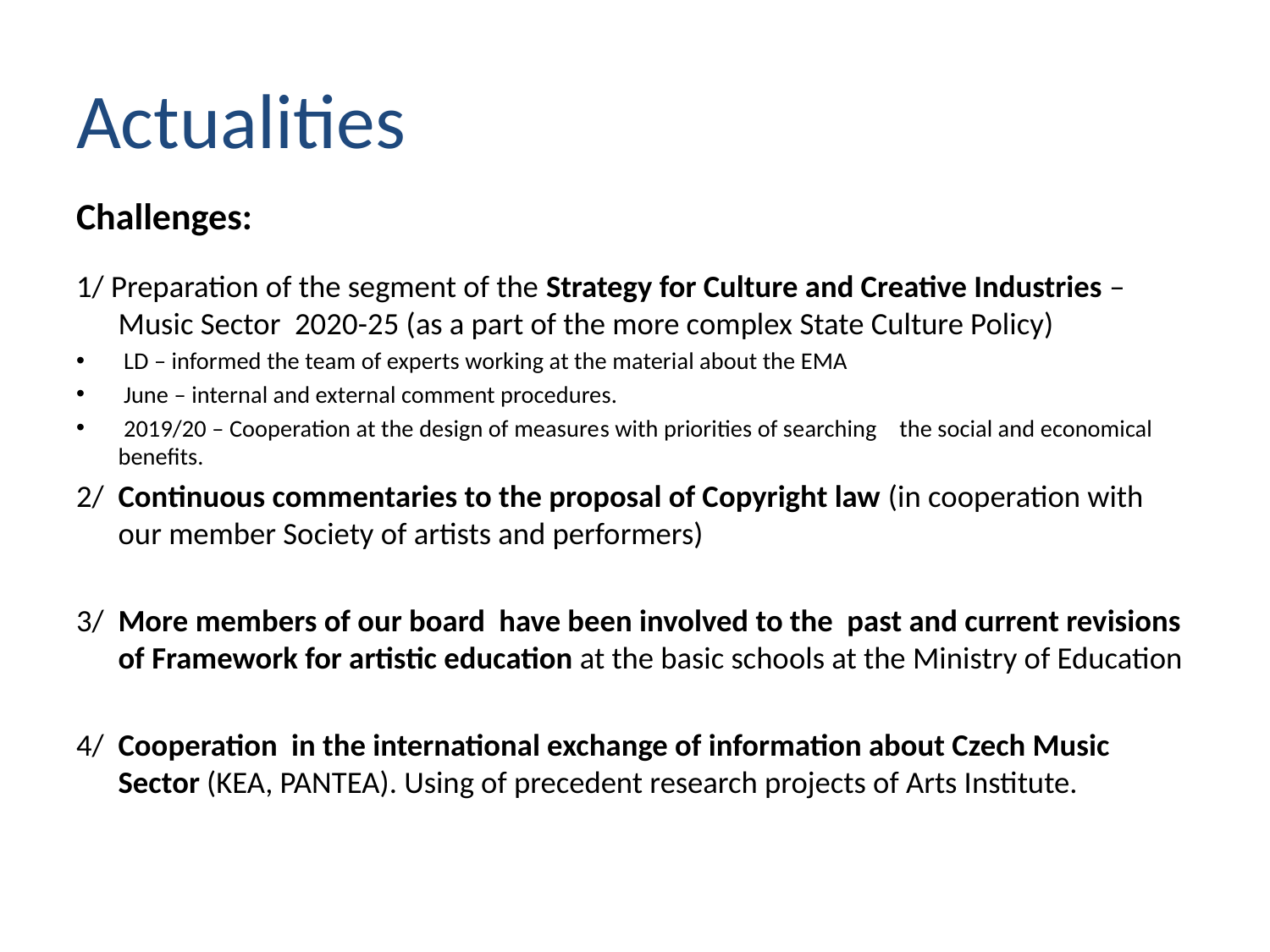

# Actualities
Challenges:

1/ Preparation of the segment of the Strategy for Culture and Creative Industries – Music Sector  2020-25 (as a part of the more complex State Culture Policy)
 LD – informed the team of experts working at the material about the EMA
 June – internal and external comment procedures.
 2019/20 – Cooperation at the design of measures with priorities of searching    the social and economical benefits.
2/  Continuous commentaries to the proposal of Copyright law (in cooperation with our member Society of artists and performers)

3/  More members of our board  have been involved to the  past and current revisions of Framework for artistic education at the basic schools at the Ministry of Education

4/  Cooperation  in the international exchange of information about Czech Music Sector (KEA, PANTEA). Using of precedent research projects of Arts Institute.